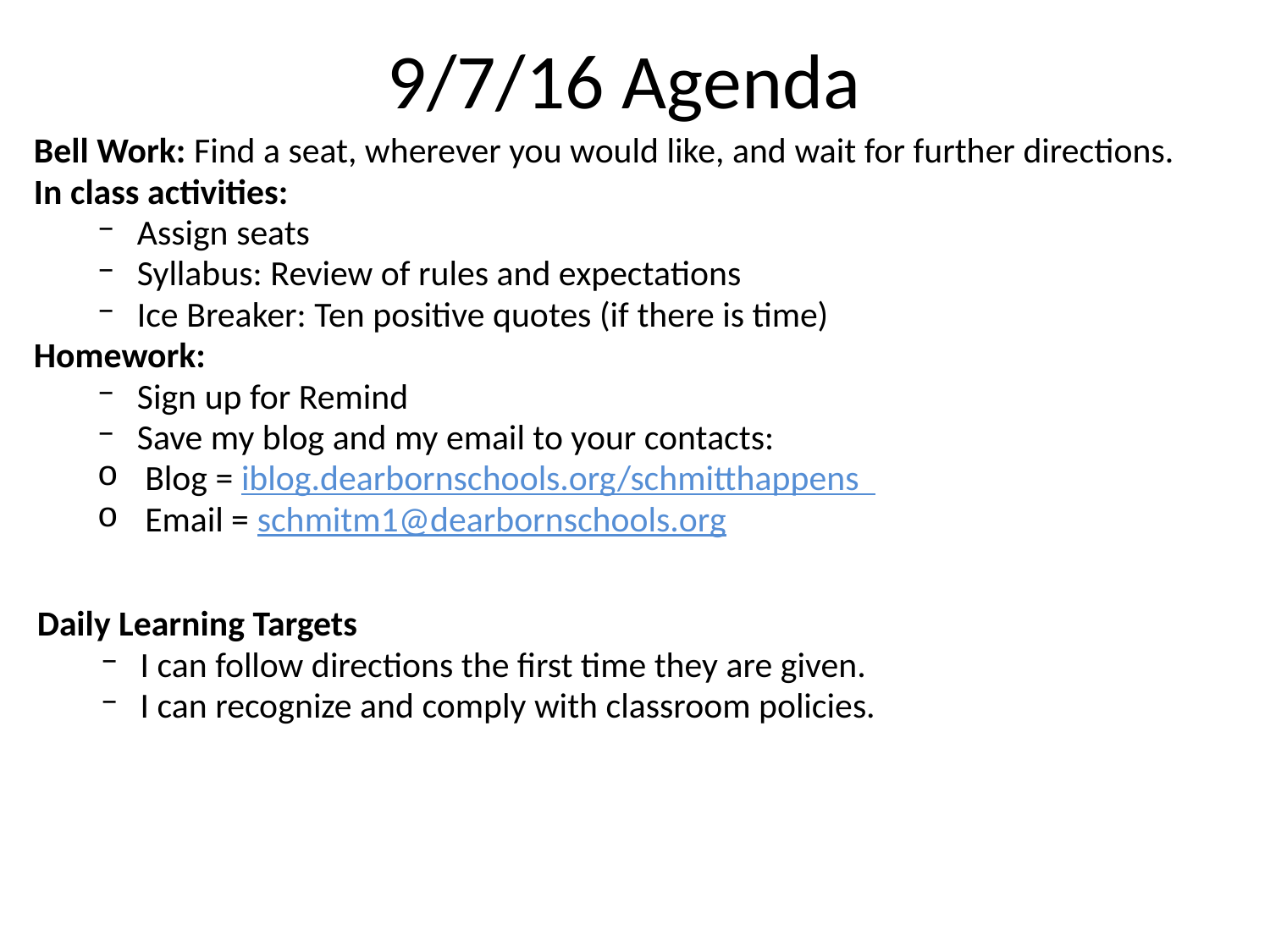

9/7/16 Agenda
Bell Work: Find a seat, wherever you would like, and wait for further directions.
In class activities:
Assign seats
Syllabus: Review of rules and expectations
Ice Breaker: Ten positive quotes (if there is time)
Homework:
Sign up for Remind
Save my blog and my email to your contacts:
Blog = iblog.dearbornschools.org/schmitthappens
Email = schmitm1@dearbornschools.org

Daily Learning Targets
I can follow directions the first time they are given.
I can recognize and comply with classroom policies.